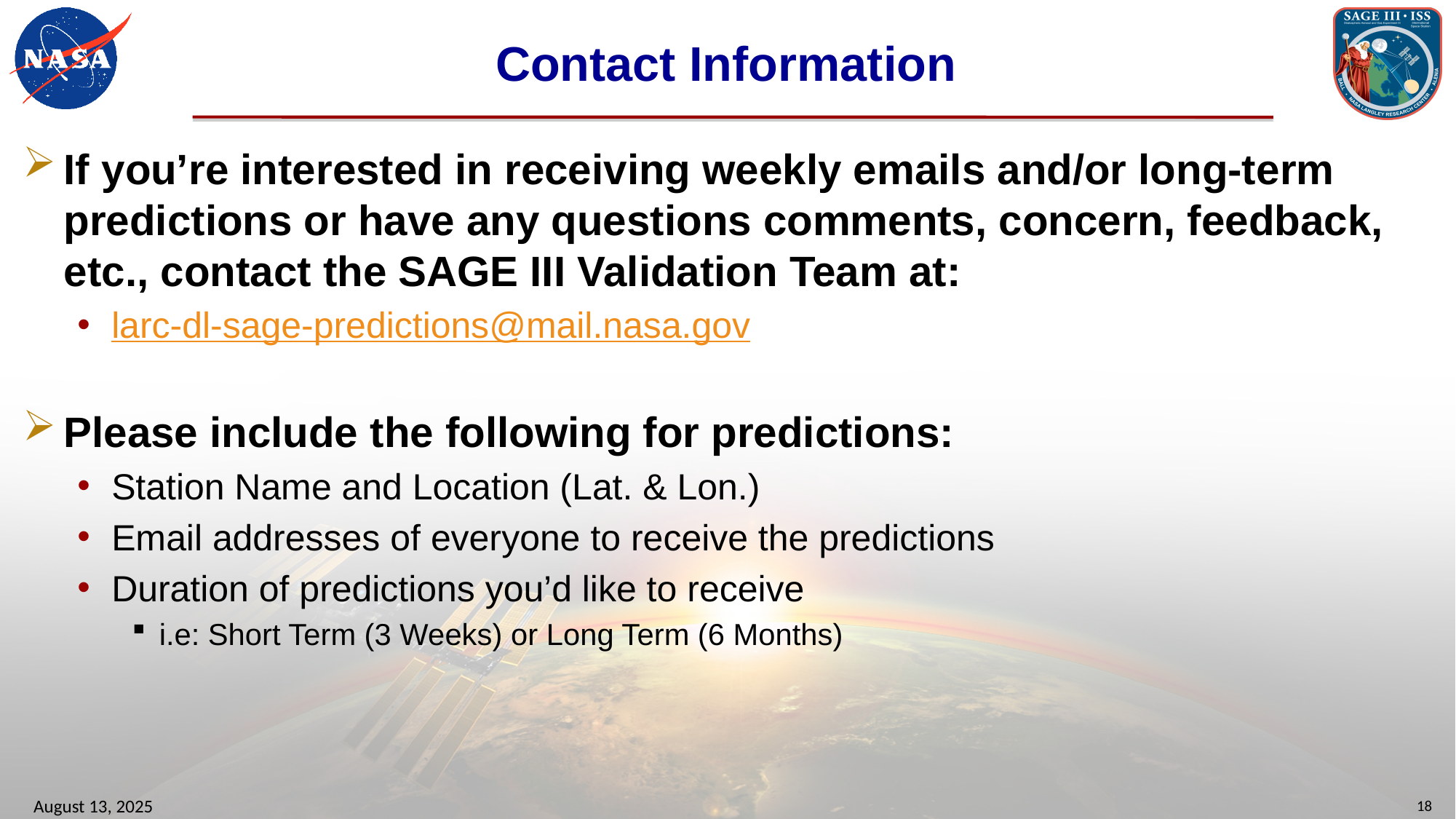

# Contact Information
If you’re interested in receiving weekly emails and/or long-term predictions or have any questions comments, concern, feedback, etc., contact the SAGE III Validation Team at:
larc-dl-sage-predictions@mail.nasa.gov

Please include the following for predictions:
Station Name and Location (Lat. & Lon.)
Email addresses of everyone to receive the predictions
Duration of predictions you’d like to receive
i.e: Short Term (3 Weeks) or Long Term (6 Months)

August 13, 2025